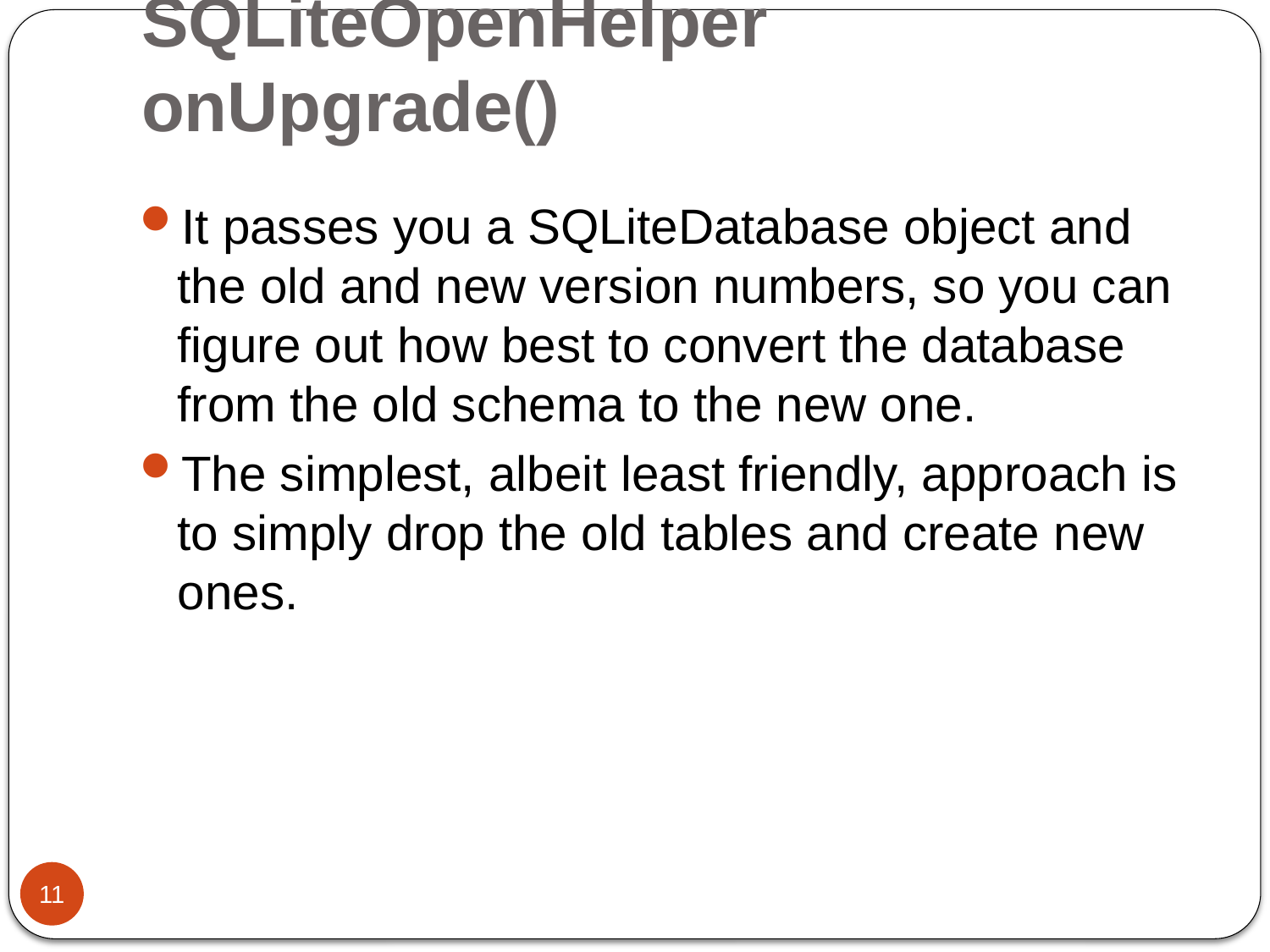

# SQLiteOpenHelper onUpgrade()
It passes you a SQLiteDatabase object and the old and new version numbers, so you can figure out how best to convert the database from the old schema to the new one.
The simplest, albeit least friendly, approach is to simply drop the old tables and create new ones.
11